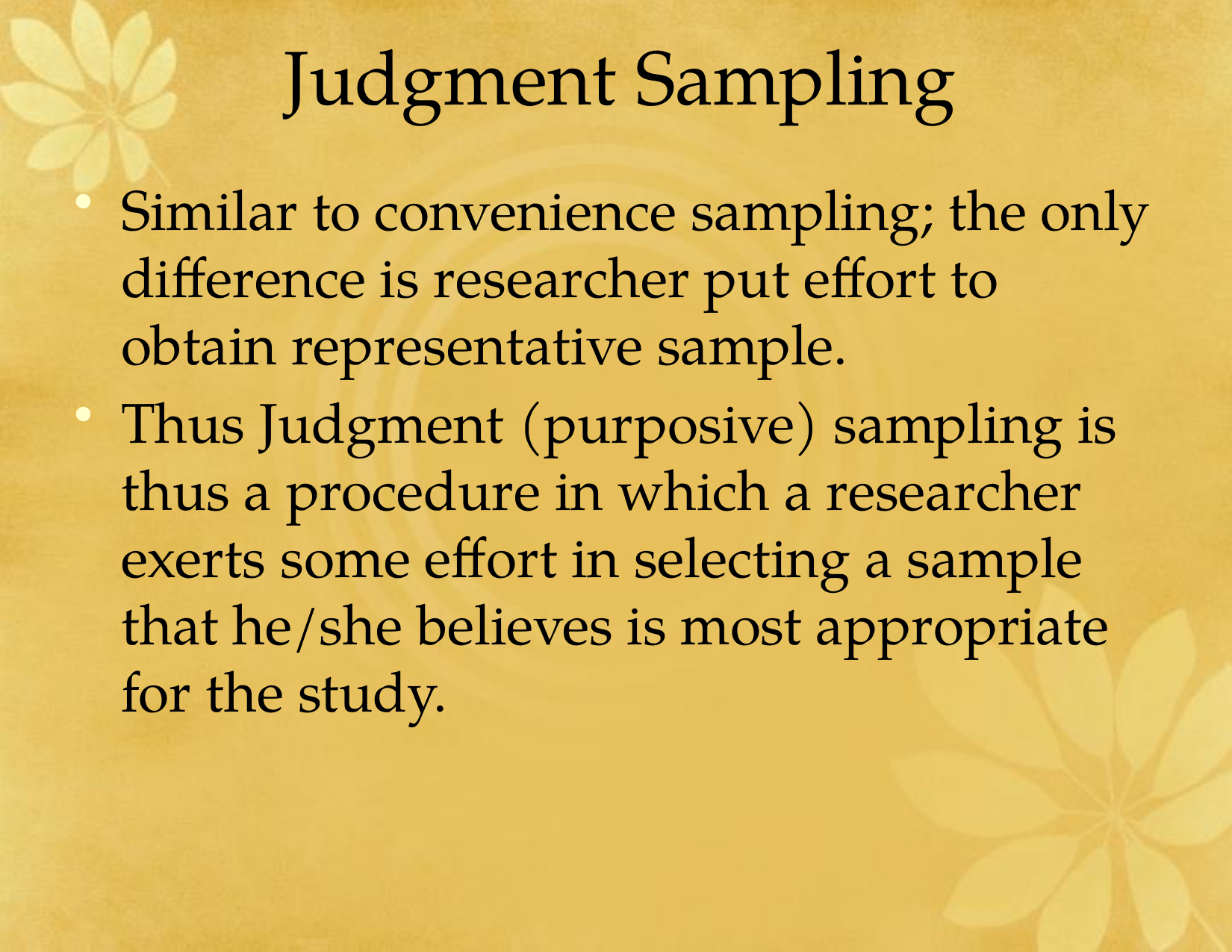

# Judgment Sampling
Similar to convenience sampling; the only difference is researcher put effort to obtain representative sample.
Thus Judgment (purposive) sampling is thus a procedure in which a researcher exerts some effort in selecting a sample that he/she believes is most appropriate for the study.